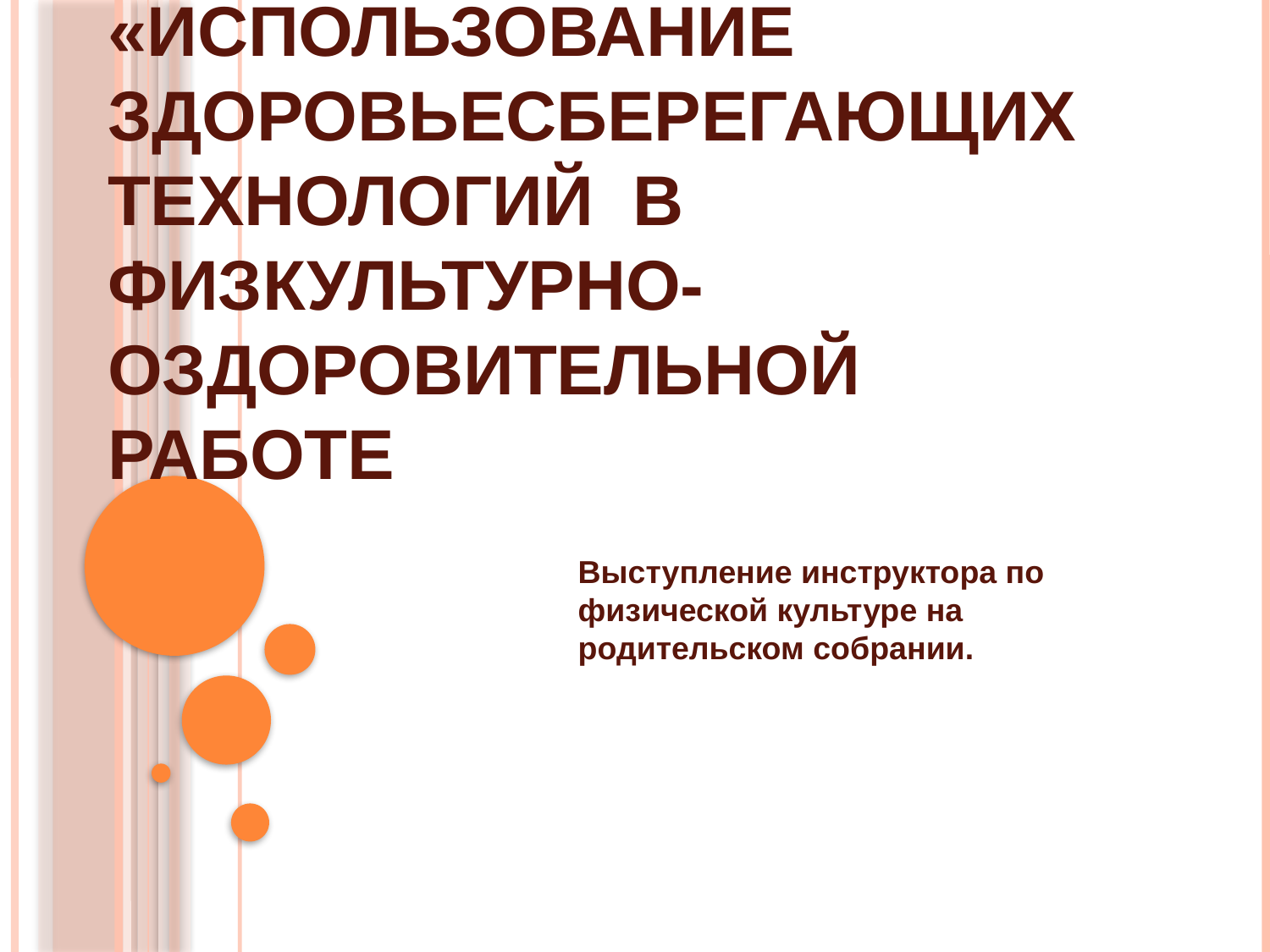

# «Использование здоровьесберегающих технологий  в физкультурно-оздоровительной работе
Выступление инструктора по физической культуре на родительском собрании.